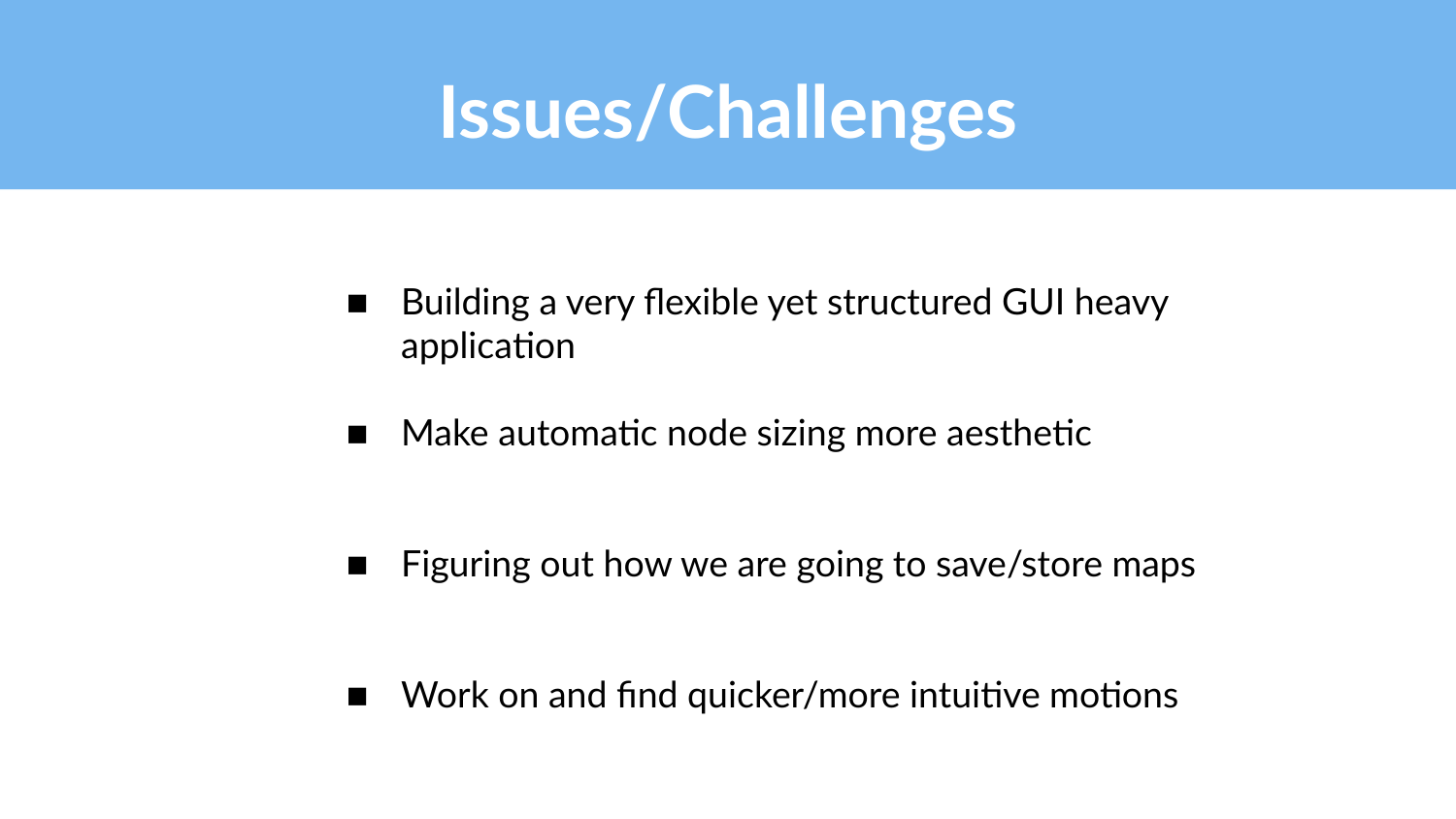

Issues/Challenges
Building a very flexible yet structured GUI heavy application

Make automatic node sizing more aesthetic

Figuring out how we are going to save/store maps

Work on and find quicker/more intuitive motions